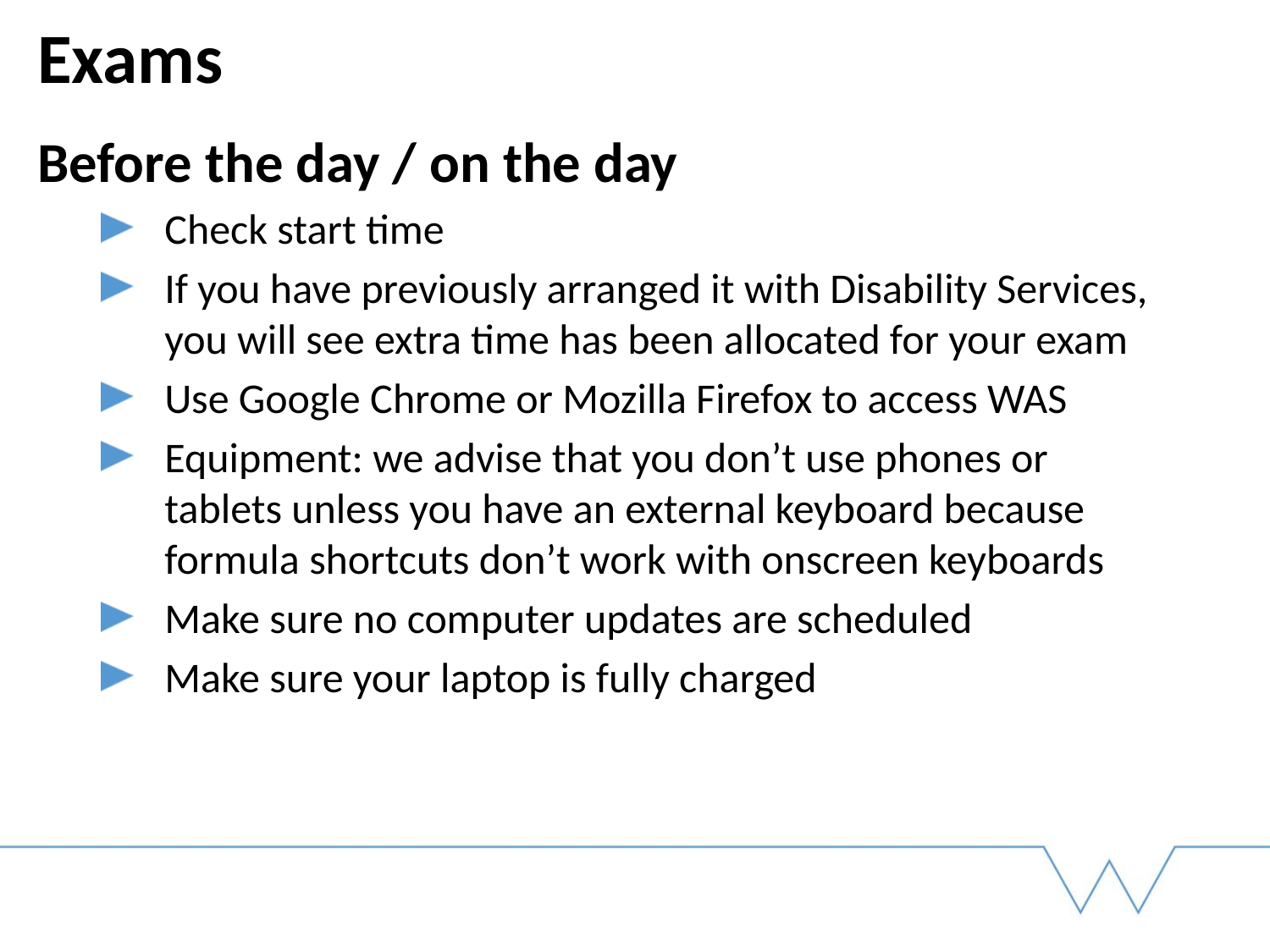

# Exams
Before the day / on the day
Check start time
If you have previously arranged it with Disability Services, you will see extra time has been allocated for your exam
Use Google Chrome or Mozilla Firefox to access WAS
Equipment: we advise that you don’t use phones or tablets unless you have an external keyboard because formula shortcuts don’t work with onscreen keyboards
Make sure no computer updates are scheduled
Make sure your laptop is fully charged